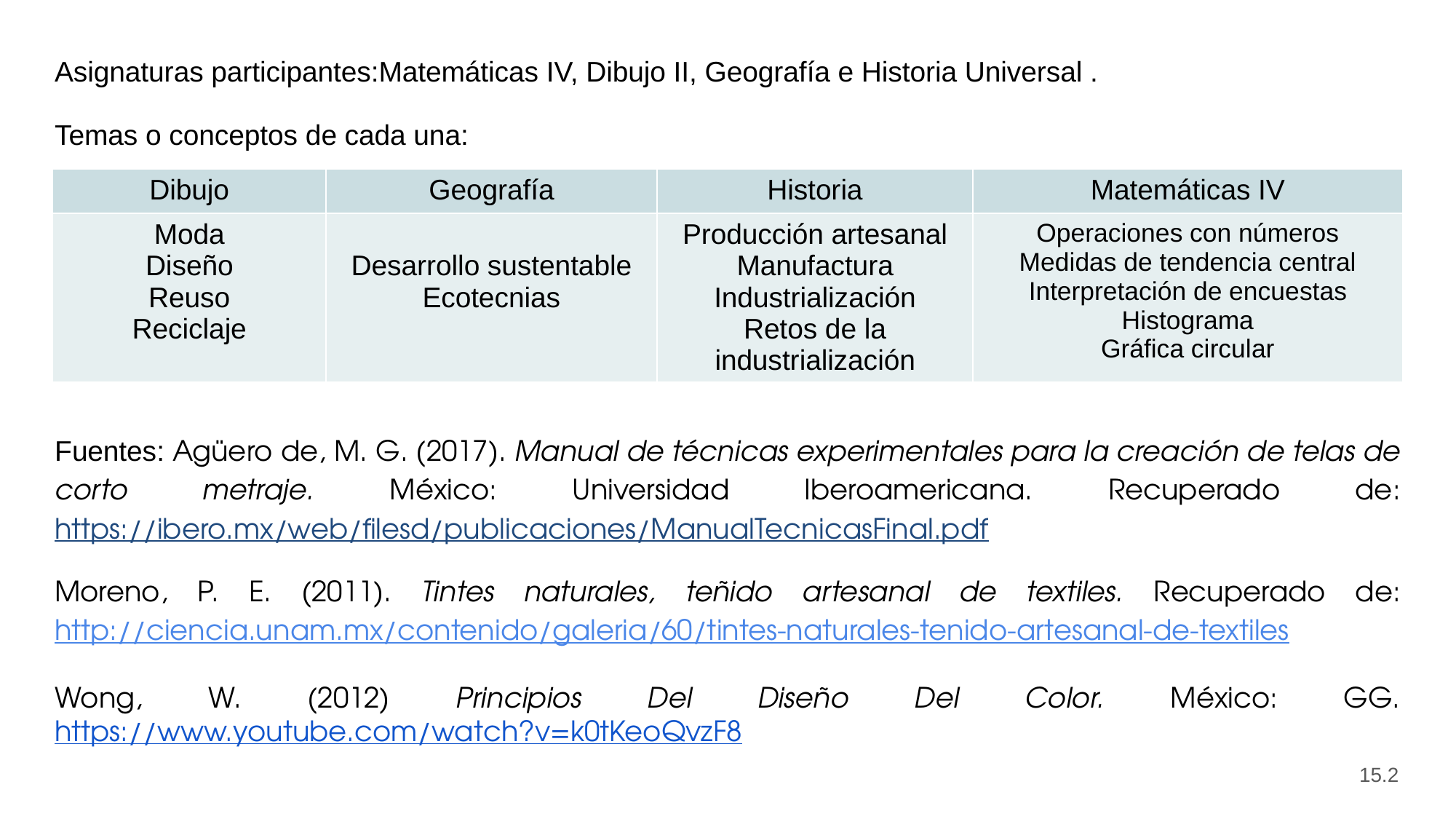

Asignaturas participantes:Matemáticas IV, Dibujo II, Geografía e Historia Universal .
Temas o conceptos de cada una:

Fuentes: Agüero de, M. G. (2017). Manual de técnicas experimentales para la creación de telas de corto metraje. México: Universidad Iberoamericana. Recuperado de: https://ibero.mx/web/filesd/publicaciones/ManualTecnicasFinal.pdf
Moreno, P. E. (2011). Tintes naturales, teñido artesanal de textiles. Recuperado de: http://ciencia.unam.mx/contenido/galeria/60/tintes-naturales-tenido-artesanal-de-textiles

Wong, W. (2012) Principios Del Diseño Del Color. México: GG. https://www.youtube.com/watch?v=k0tKeoQvzF8

| Dibujo | Geografía | Historia | Matemáticas IV |
| --- | --- | --- | --- |
| Moda Diseño Reuso Reciclaje | Desarrollo sustentable Ecotecnias | Producción artesanal Manufactura Industrialización Retos de la industrialización | Operaciones con números Medidas de tendencia central Interpretación de encuestas Histograma Gráfica circular |
15.2